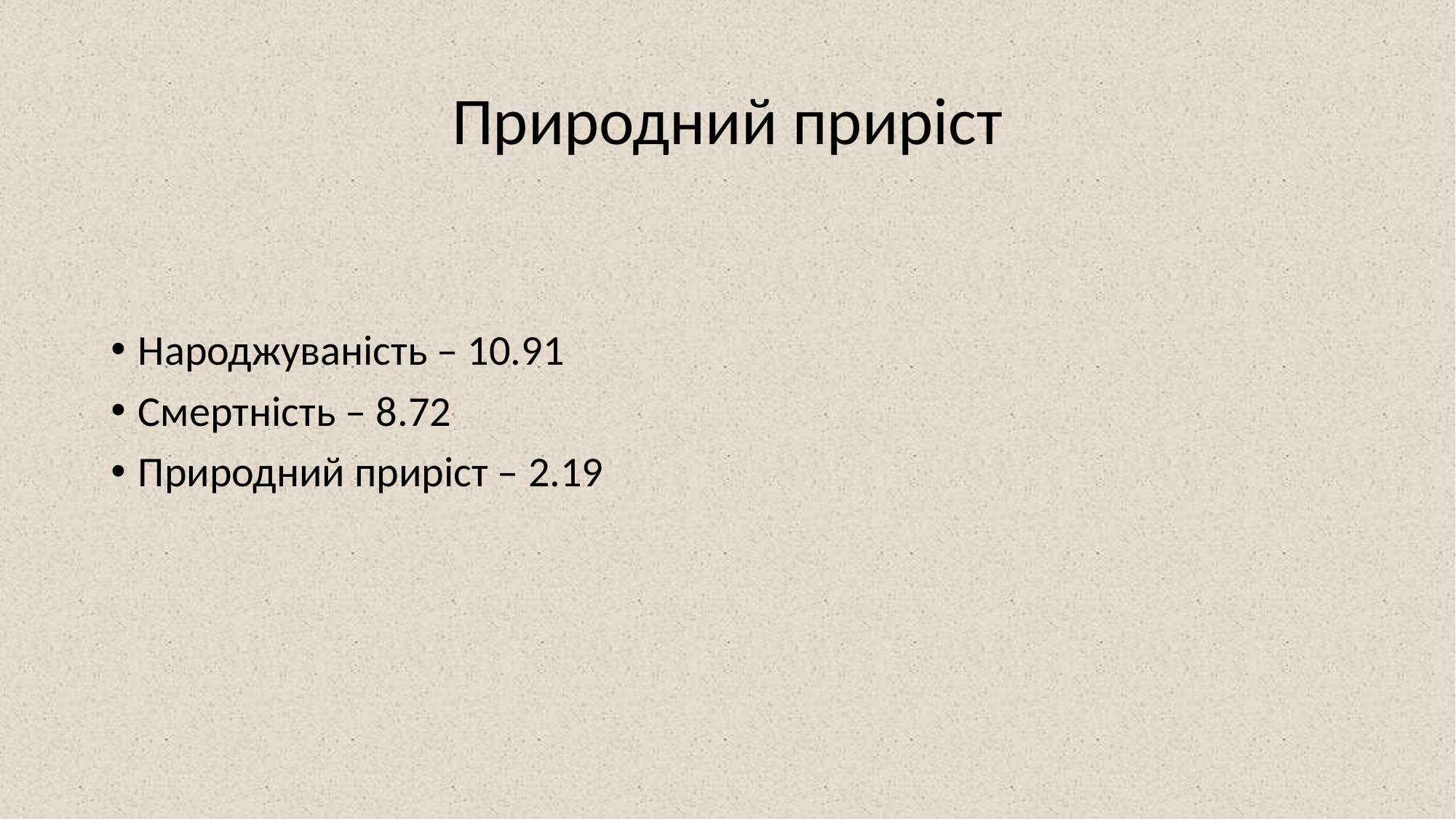

# Природний приріст
Народжуваність – 10.91
Смертність – 8.72
Природний приріст – 2.19